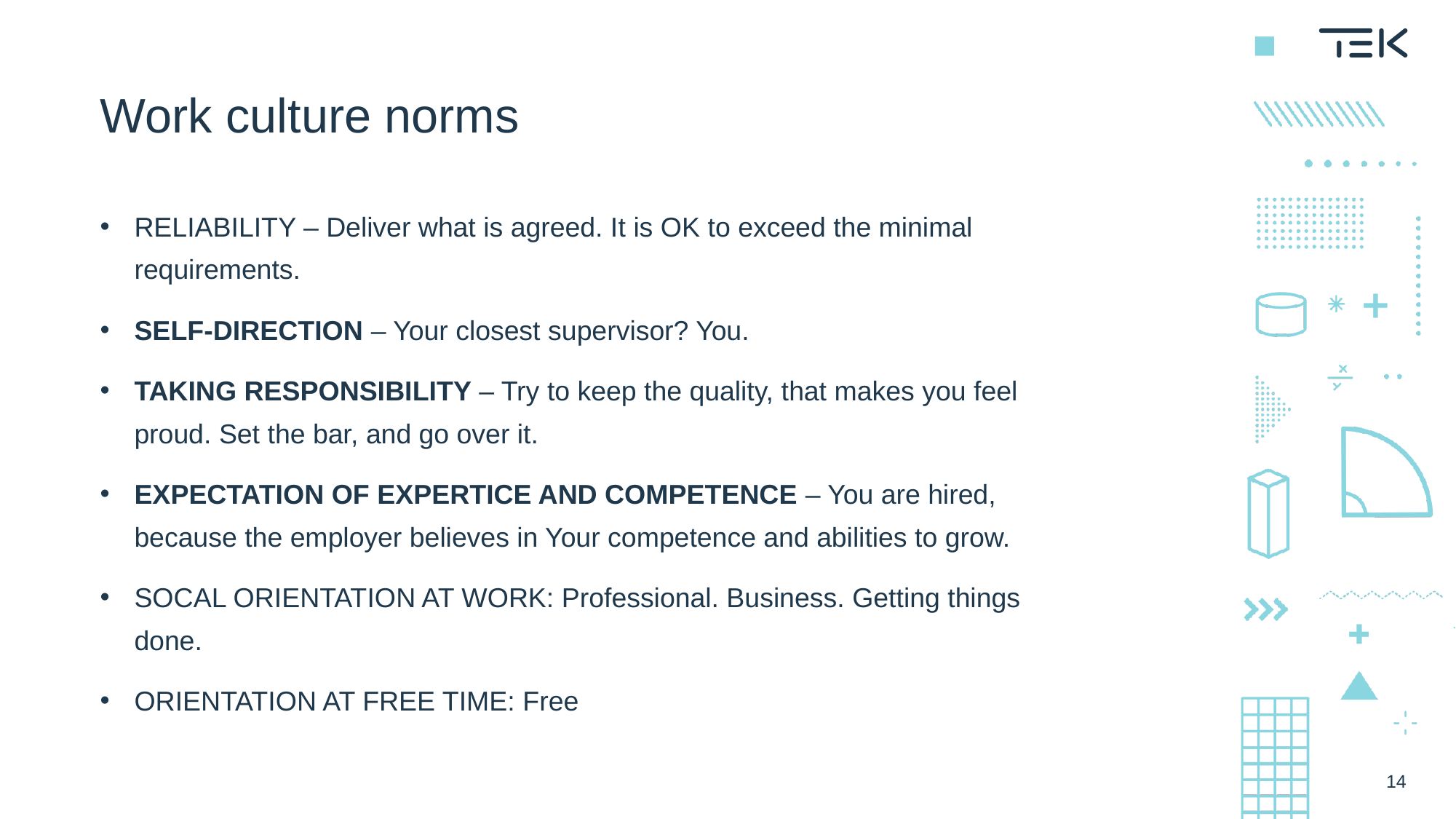

# Work culture norms
RELIABILITY – Deliver what is agreed. It is OK to exceed the minimal requirements.
SELF-DIRECTION – Your closest supervisor? You.
TAKING RESPONSIBILITY – Try to keep the quality, that makes you feel proud. Set the bar, and go over it.
EXPECTATION OF EXPERTICE AND COMPETENCE – You are hired, because the employer believes in Your competence and abilities to grow.
SOCAL ORIENTATION AT WORK: Professional. Business. Getting things done.
ORIENTATION AT FREE TIME: Free
14